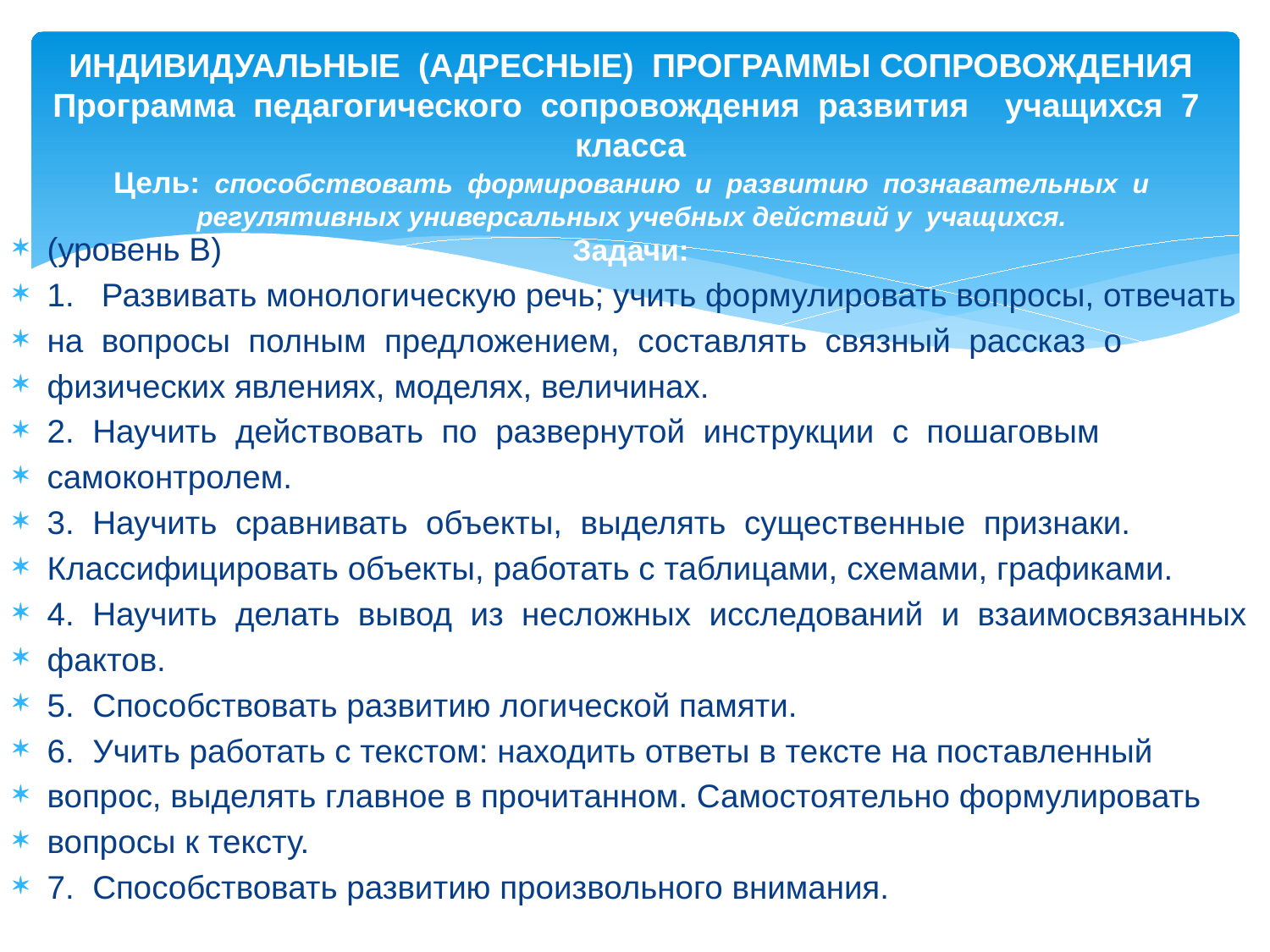

# ИНДИВИДУАЛЬНЫЕ  (АДРЕСНЫЕ)  ПРОГРАММЫ СОПРОВОЖДЕНИЯ Программа  педагогического  сопровождения  развития    учащихся  7   класса Цель:  способствовать  формированию  и  развитию  познавательных  и регулятивных универсальных учебных действий у  учащихся. Задачи:
(уровень В)
1.   Развивать монологическую речь; учить формулировать вопросы, отвечать
на  вопросы  полным  предложением,  составлять  связный  рассказ  о
физических явлениях, моделях, величинах.
2.  Научить  действовать  по  развернутой  инструкции  с  пошаговым
самоконтролем.
3.  Научить  сравнивать  объекты,  выделять  существенные  признаки.
Классифицировать объекты, работать с таблицами, схемами, графиками.
4.  Научить  делать  вывод  из  несложных  исследований  и  взаимосвязанных
фактов.
5.  Способствовать развитию логической памяти.
6.  Учить работать с текстом: находить ответы в тексте на поставленный
вопрос, выделять главное в прочитанном. Самостоятельно формулировать
вопросы к тексту.
7.  Способствовать развитию произвольного внимания.